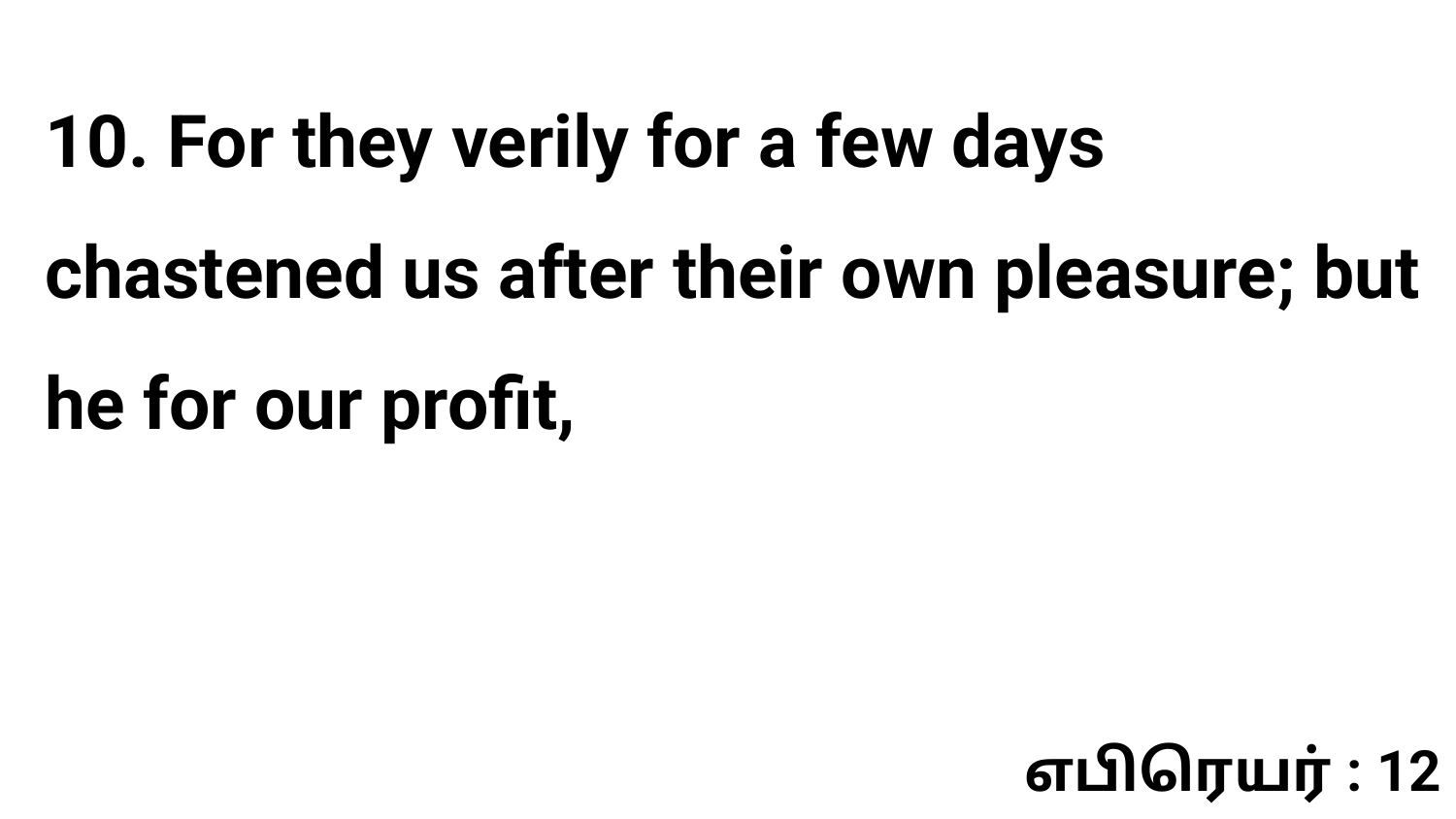

10. For they verily for a few days chastened us after their own pleasure; but he for our profit,
எபிரெயர் : 12